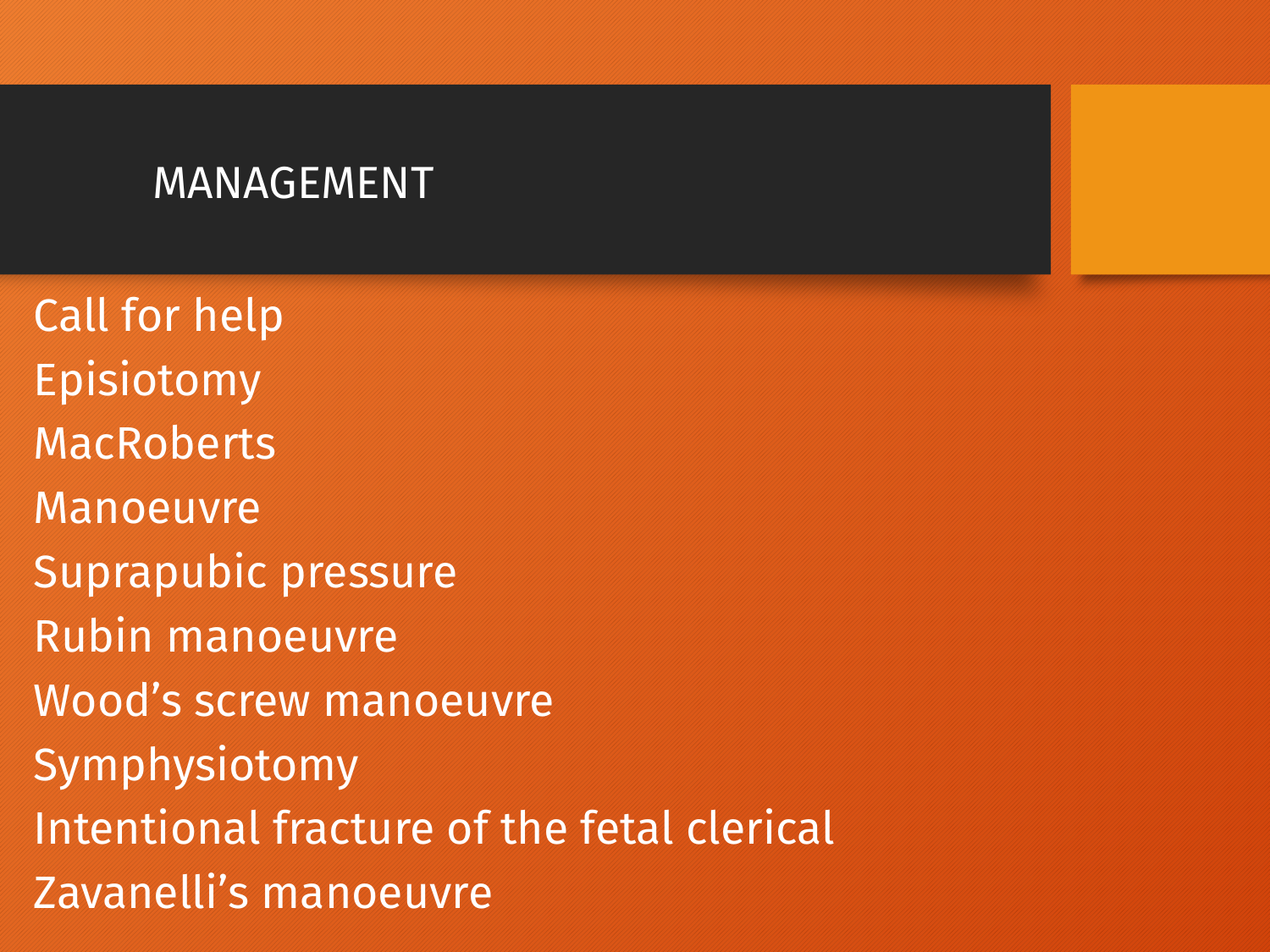

# MANAGEMENT
Call for help
Episiotomy
MacRoberts
Manoeuvre
Suprapubic pressure
Rubin manoeuvre
Wood’s screw manoeuvre
Symphysiotomy
Intentional fracture of the fetal clerical
Zavanelli’s manoeuvre